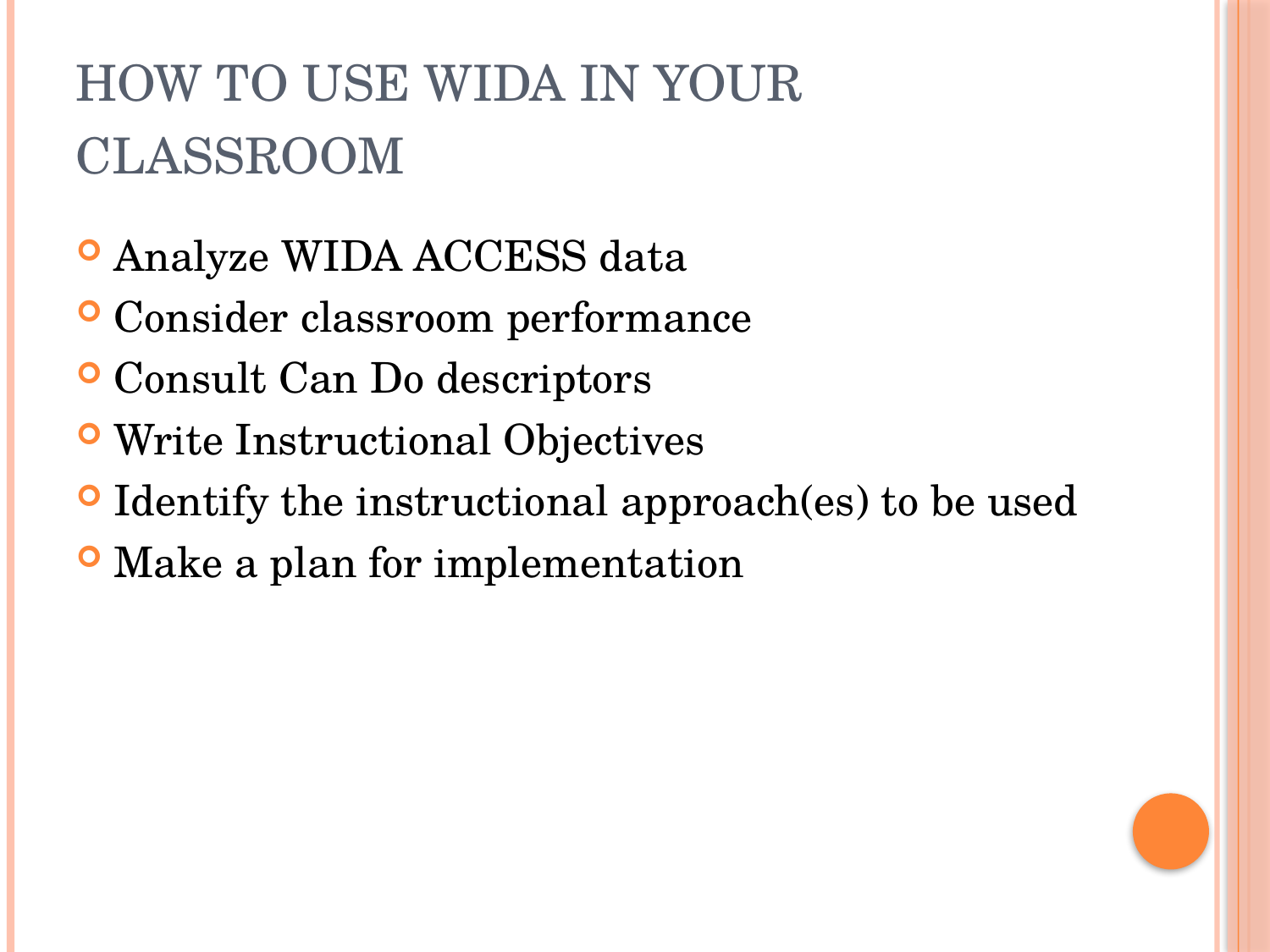

# How to use WIDA in your Classroom
Analyze WIDA ACCESS data
Consider classroom performance
Consult Can Do descriptors
Write Instructional Objectives
Identify the instructional approach(es) to be used
Make a plan for implementation